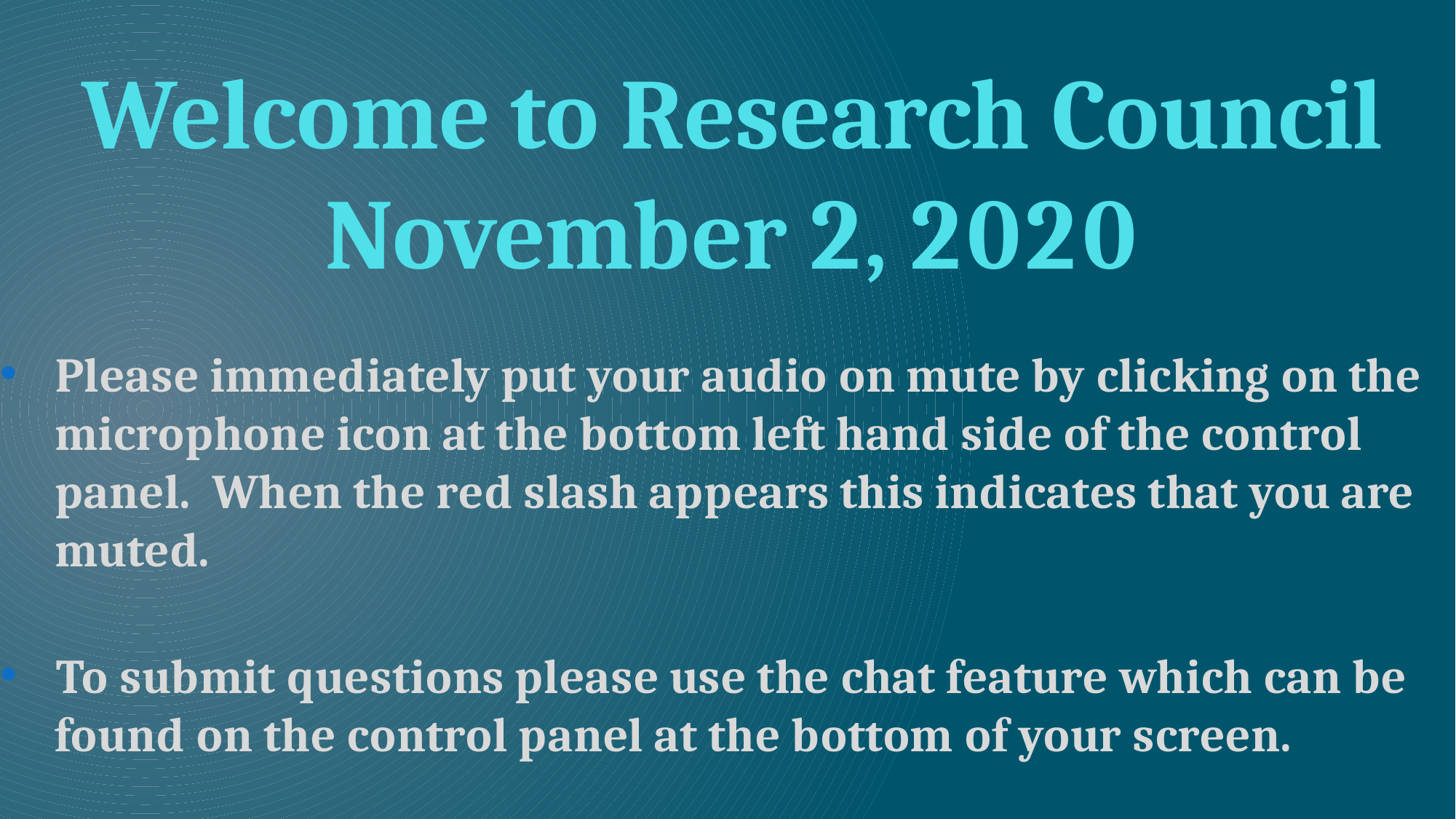

# Welcome to Research Council November 2, 2020
Please immediately put your audio on mute by clicking on the microphone icon at the bottom left hand side of the control panel.  When the red slash appears this indicates that you are muted.
To submit questions please use the chat feature which can be found on the control panel at the bottom of your screen.